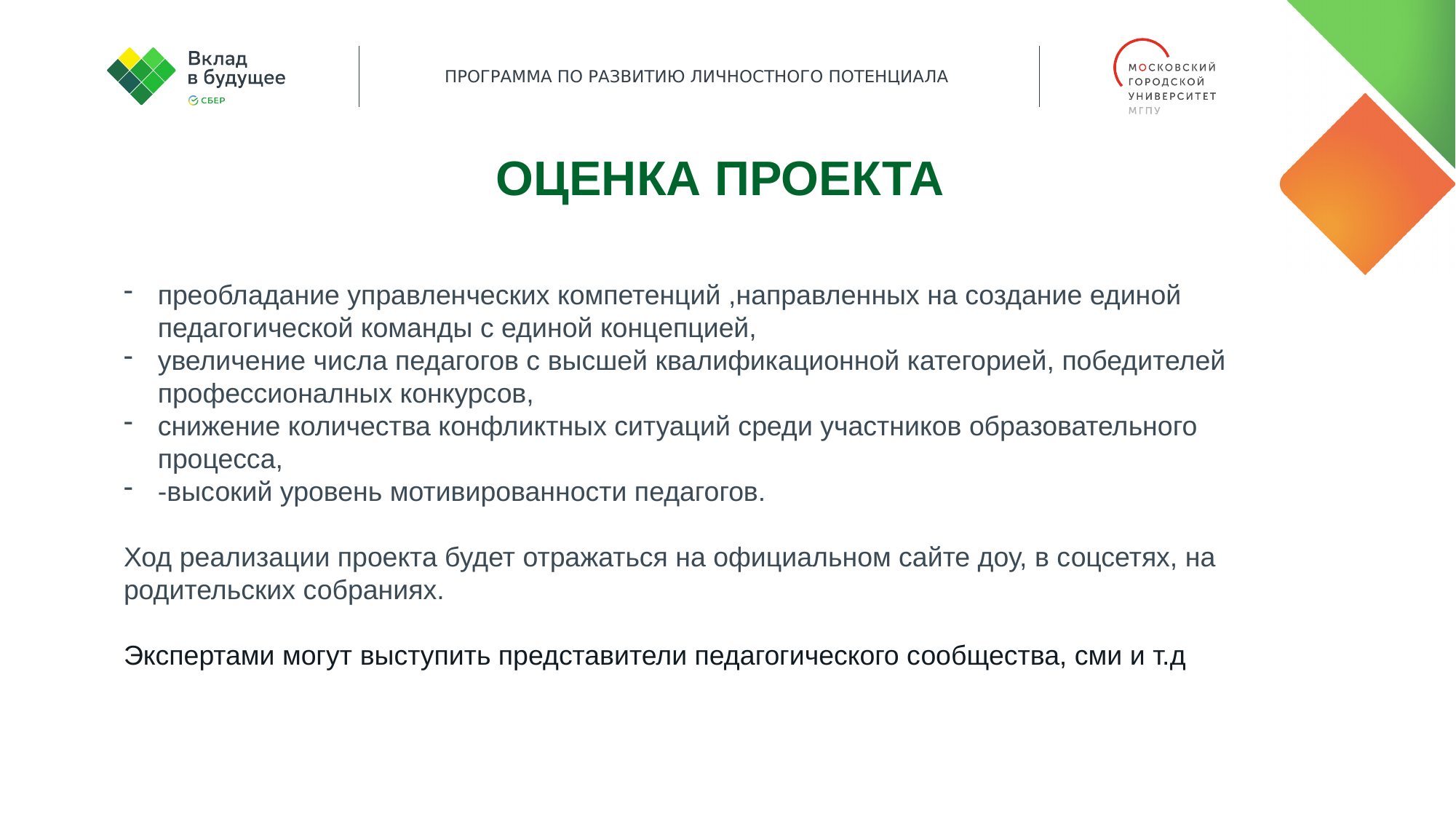

оценка ПРОЕКТА

преобладание управленческих компетенций ,направленных на создание единой педагогической команды с единой концепцией,
увеличение числа педагогов с высшей квалификационной категорией, победителей профессионалных конкурсов,
снижение количества конфликтных ситуаций среди участников образовательного процесса,
-высокий уровень мотивированности педагогов.

Ход реализации проекта будет отражаться на официальном сайте доу, в соцсетях, на родительских собраниях.

Экспертами могут выступить представители педагогического сообщества, сми и т.д